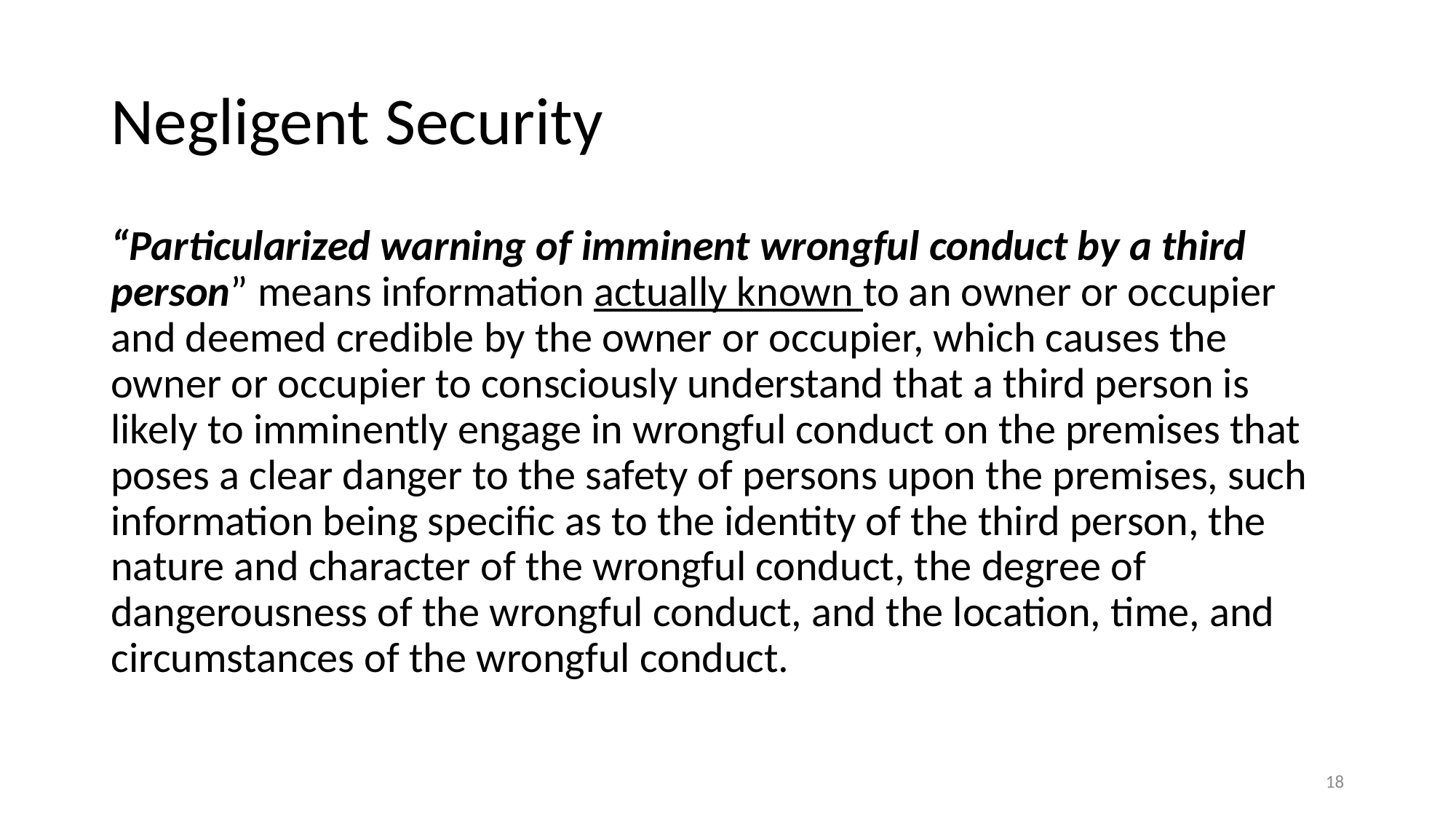

# Negligent Security
“Particularized warning of imminent wrongful conduct by a third person” means information actually known to an owner or occupier and deemed credible by the owner or occupier, which causes the owner or occupier to consciously understand that a third person is likely to imminently engage in wrongful conduct on the premises that poses a clear danger to the safety of persons upon the premises, such information being specific as to the identity of the third person, the nature and character of the wrongful conduct, the degree of dangerousness of the wrongful conduct, and the location, time, and circumstances of the wrongful conduct.
18